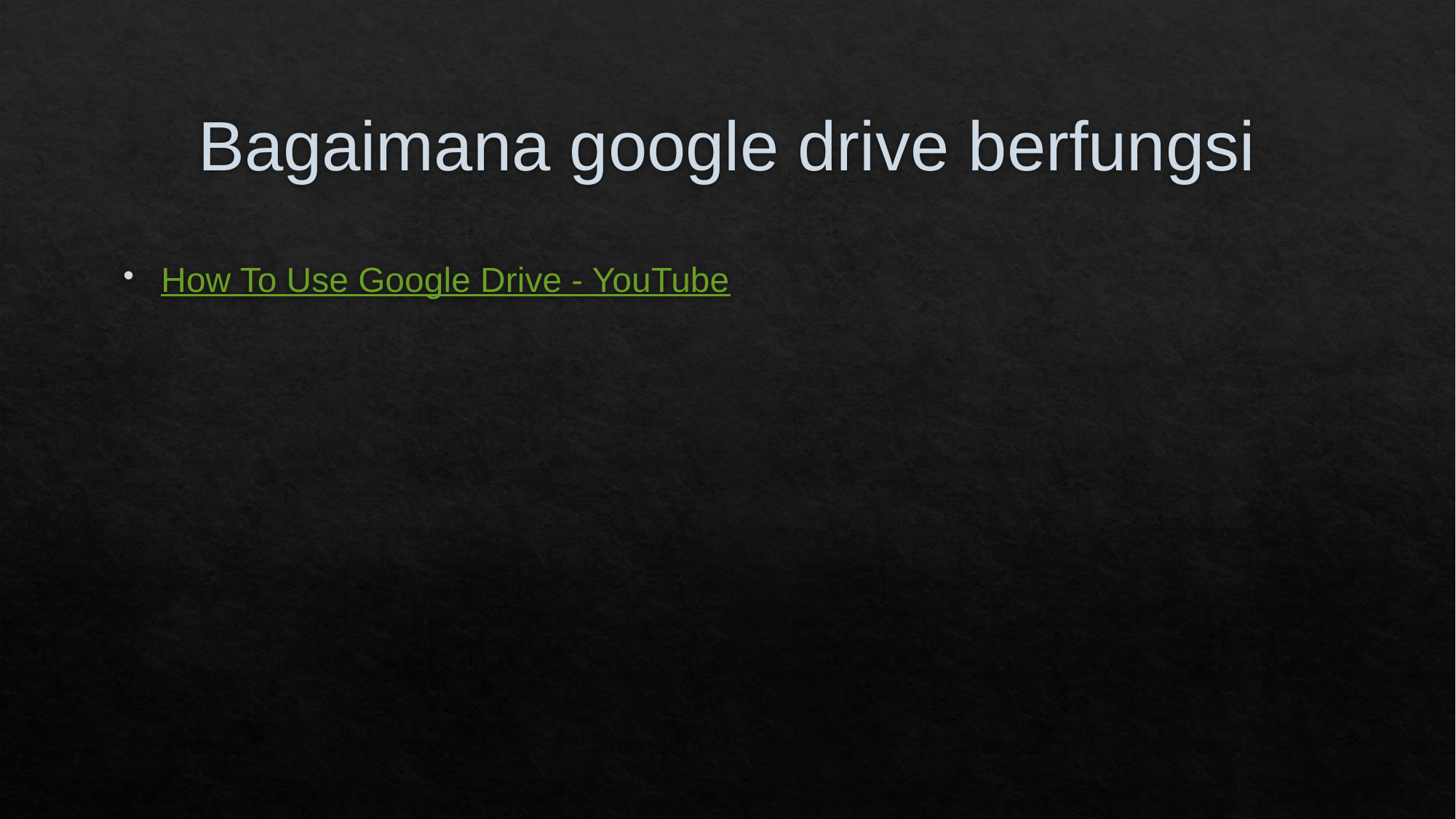

# Bagaimana google drive berfungsi
How To Use Google Drive - YouTube